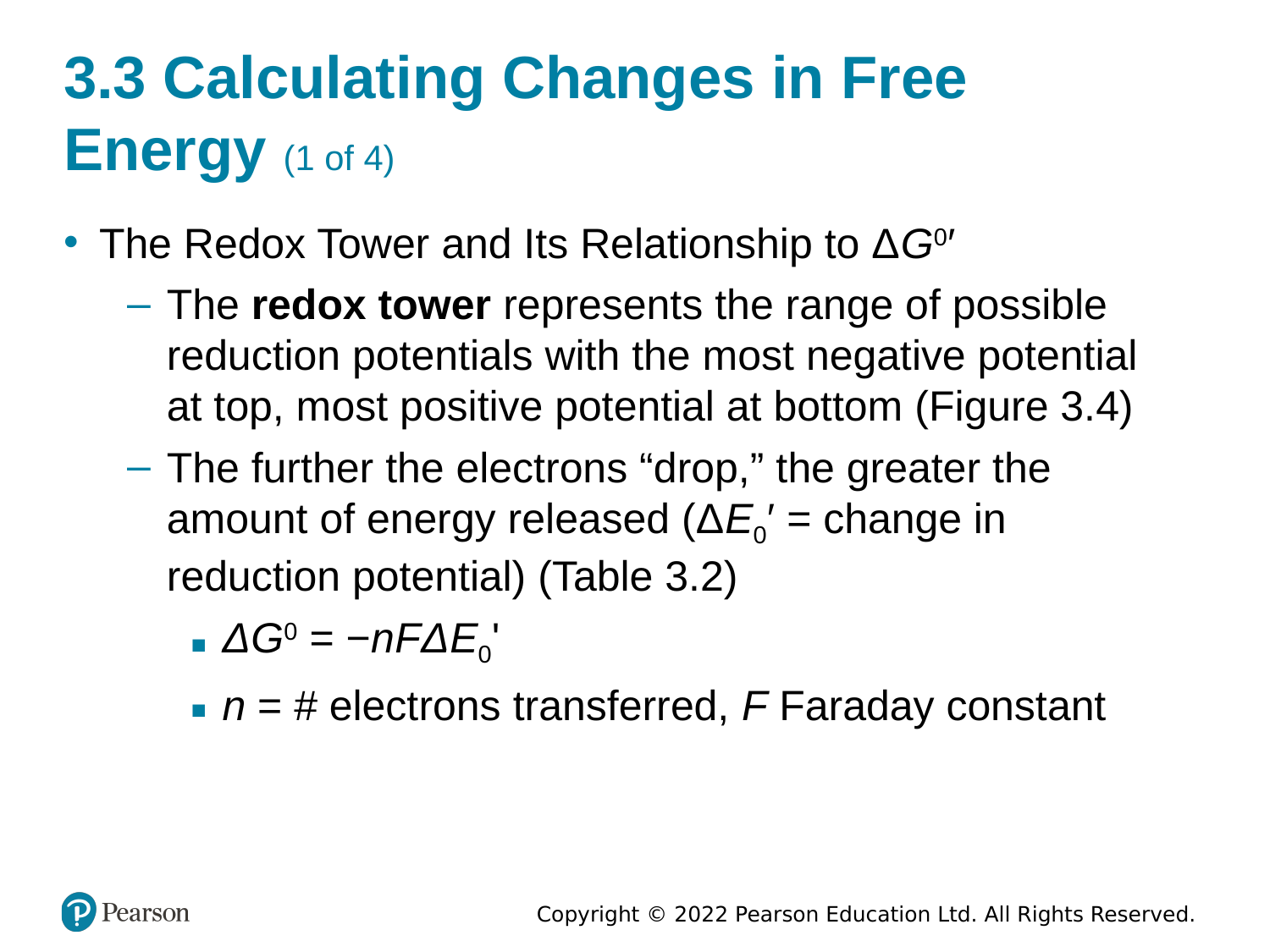

# 3.3 Calculating Changes in Free Energy (1 of 4)
The Redox Tower and Its Relationship to Δ G0′
The redox tower represents the range of possible reduction potentials with the most negative potential at top, most positive potential at bottom (Figure 3.4)
The further the electrons “drop,” the greater the amount of energy released (Δ E0′ = change in reduction potential) (Table 3.2)
Δ G0 = −n F Δ E0ʹ
n = # electrons transferred, F Faraday constant